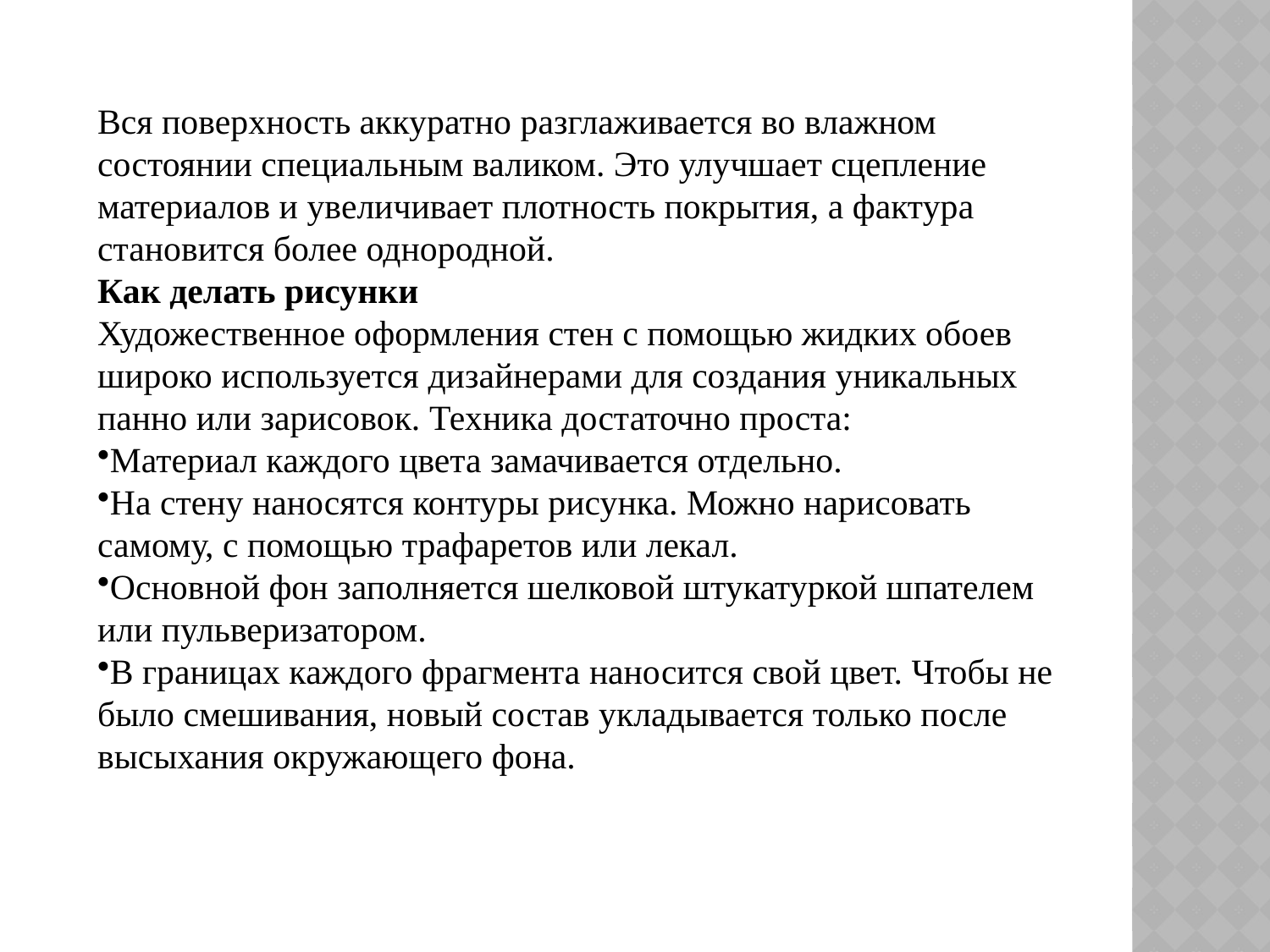

Вся поверхность аккуратно разглаживается во влажном состоянии специальным валиком. Это улучшает сцепление материалов и увеличивает плотность покрытия, а фактура становится более однородной.
Как делать рисунки
Художественное оформления стен с помощью жидких обоев широко используется дизайнерами для создания уникальных панно или зарисовок. Техника достаточно проста:
Материал каждого цвета замачивается отдельно.
На стену наносятся контуры рисунка. Можно нарисовать самому, с помощью трафаретов или лекал.
Основной фон заполняется шелковой штукатуркой шпателем или пульверизатором.
В границах каждого фрагмента наносится свой цвет. Чтобы не было смешивания, новый состав укладывается только после высыхания окружающего фона.